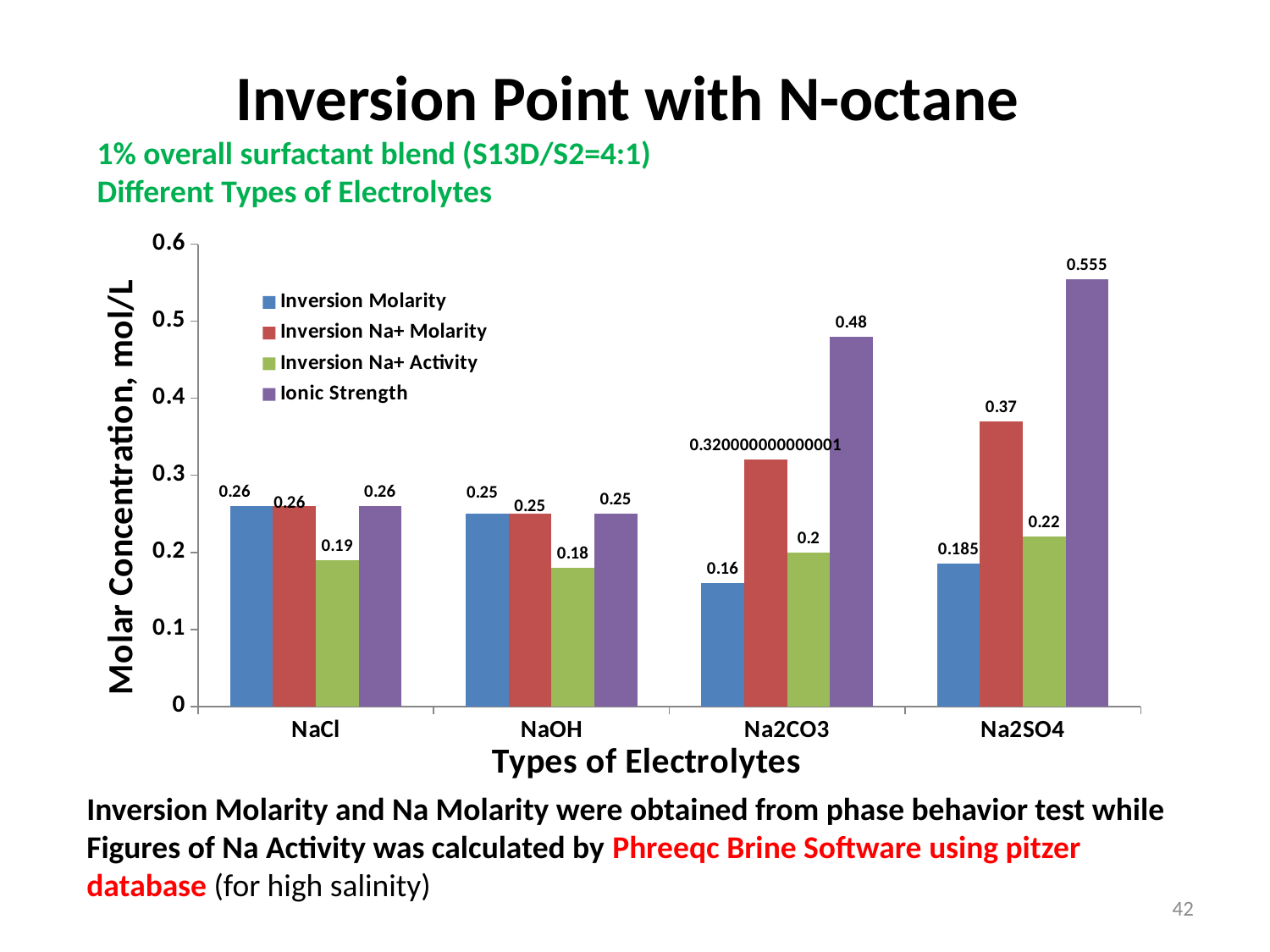

# Inversion Point with N-octane
1% overall surfactant blend (S13D/S2=4:1)
Different Types of Electrolytes

### Chart

| Category | Inversion Molarity | Inversion Na+ Molarity | Inversion Na+ Activity | Ionic Strength |
|---|---|---|---|---|
| NaCl | 0.26 | 0.26 | 0.19000000000000003 | 0.26 |
| NaOH | 0.25 | 0.25 | 0.18000000000000024 | 0.25 |
| Na2CO3 | 0.16000000000000003 | 0.32000000000000095 | 0.2 | 0.4800000000000003 |
| Na2SO4 | 0.18500000000000041 | 0.3700000000000004 | 0.22000000000000003 | 0.555 |
Inversion Molarity and Na Molarity were obtained from phase behavior test while Figures of Na Activity was calculated by Phreeqc Brine Software using pitzer database (for high salinity)
42